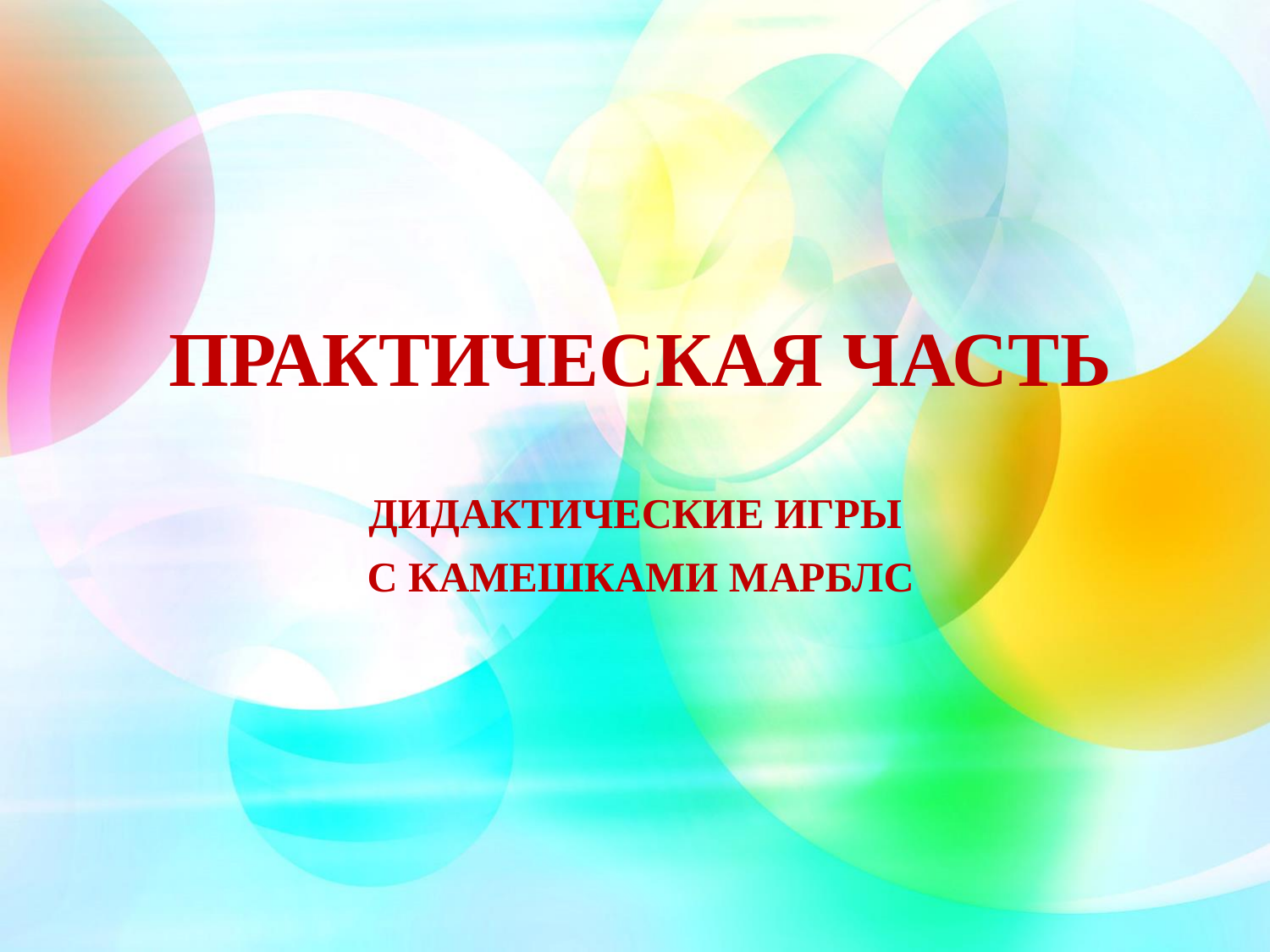

ПРАКТИЧЕСКАЯ ЧАСТЬ

ДИДАКТИЧЕСКИЕ ИГРЫ
С КАМЕШКАМИ МАРБЛС